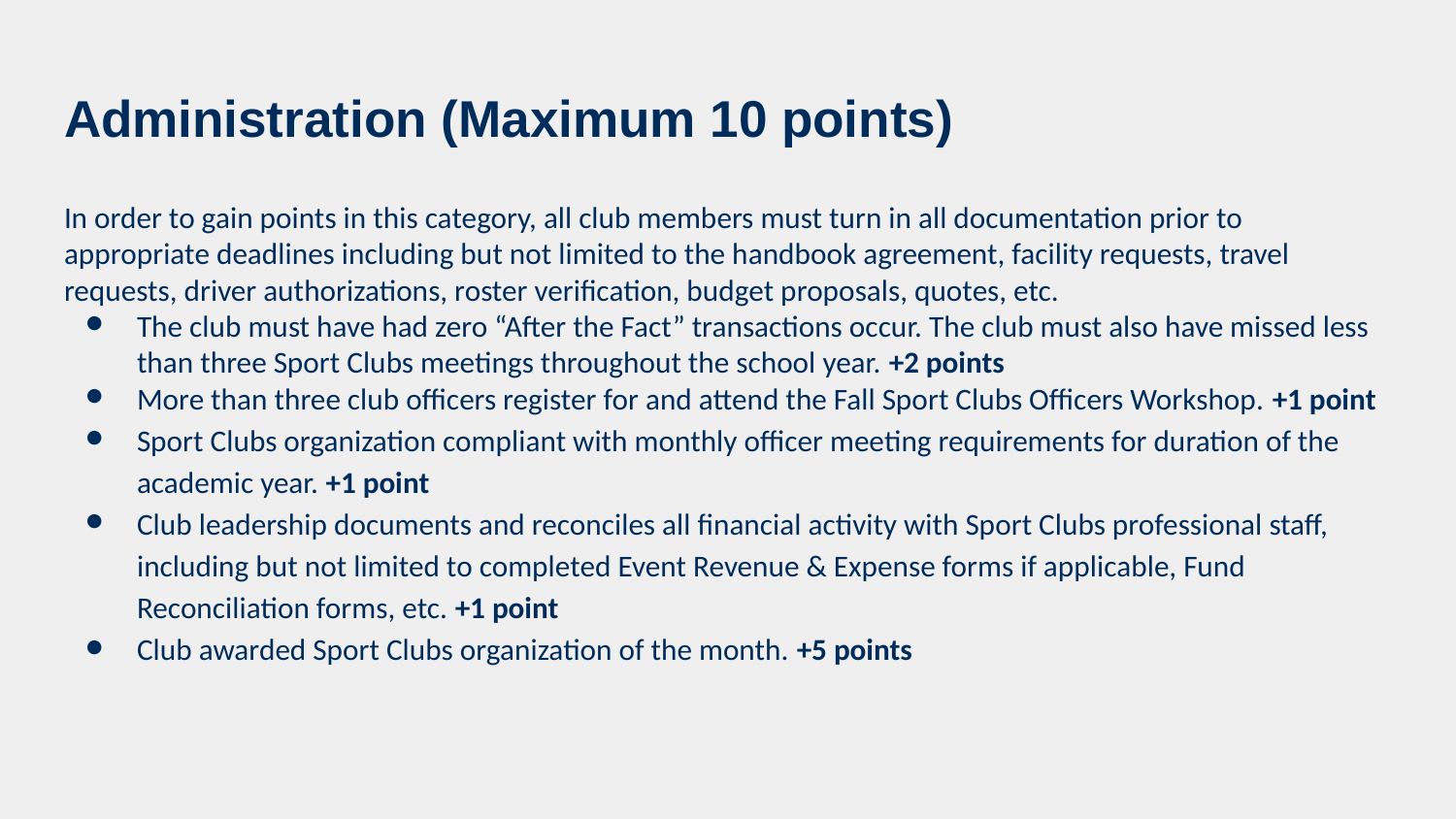

# Administration (Maximum 10 points)
In order to gain points in this category, all club members must turn in all documentation prior to appropriate deadlines including but not limited to the handbook agreement, facility requests, travel requests, driver authorizations, roster verification, budget proposals, quotes, etc.
The club must have had zero “After the Fact” transactions occur. The club must also have missed less than three Sport Clubs meetings throughout the school year. +2 points
More than three club officers register for and attend the Fall Sport Clubs Officers Workshop. +1 point
Sport Clubs organization compliant with monthly officer meeting requirements for duration of the academic year. +1 point
Club leadership documents and reconciles all financial activity with Sport Clubs professional staff, including but not limited to completed Event Revenue & Expense forms if applicable, Fund Reconciliation forms, etc. +1 point
Club awarded Sport Clubs organization of the month. +5 points